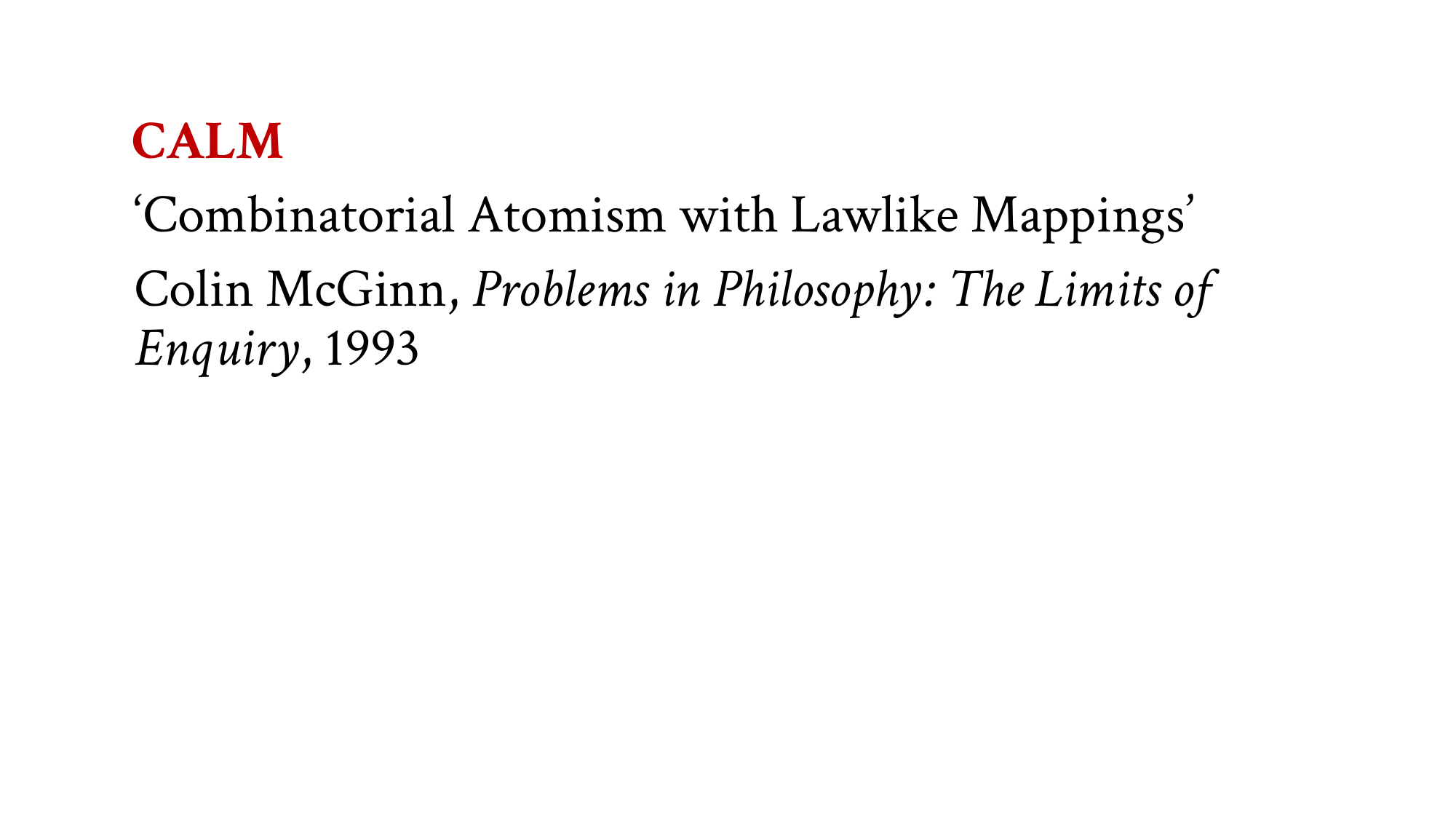

# CALM
‘Combinatorial Atomism with Lawlike Mappings’
Colin McGinn, Problems in Philosophy: The Limits of Enquiry, 1993